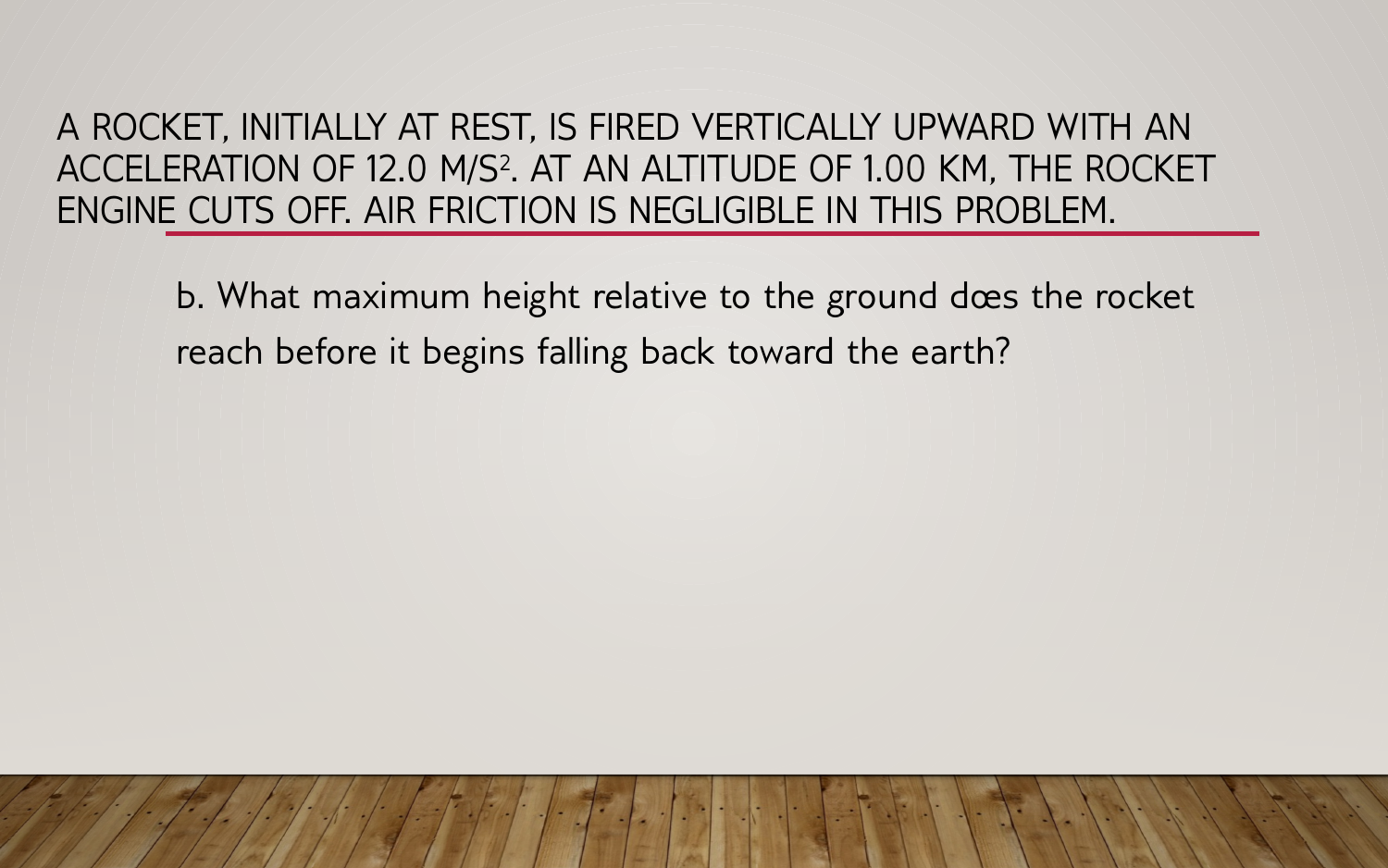

# A rocket, initially at rest, is fired vertically upward with an acceleration of 12.0 m/s2. At an altitude of 1.00 km, the rocket engine cuts off. Air friction is negligible in this problem.
b. What maximum height relative to the ground does the rocket reach before it begins falling back toward the earth?